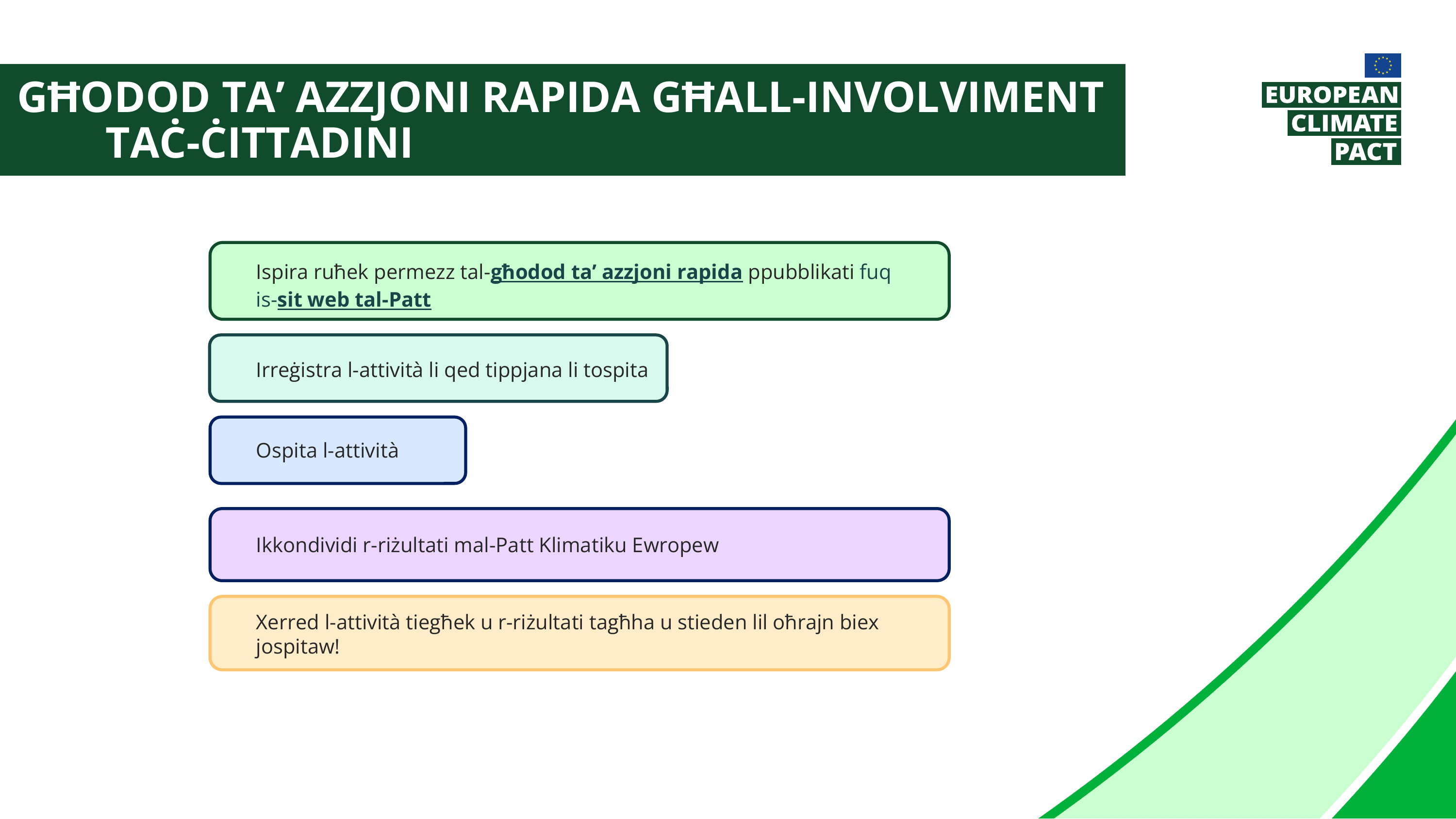

Għodod ta’ azzjoni rapida għall-involviment         taċ-ċittadini

Ispira ruħek permezz tal-għodod ta’ azzjoni rapida ppubblikati fuq is-sit web tal-Patt

Irreġistra l-attività li qed tippjana li tospita

Ospita l-attività

Ikkondividi r-riżultati mal-Patt Klimatiku Ewropew

Xerred l-attività tiegħek u r-riżultati tagħha u stieden lil oħrajn biex jospitaw!